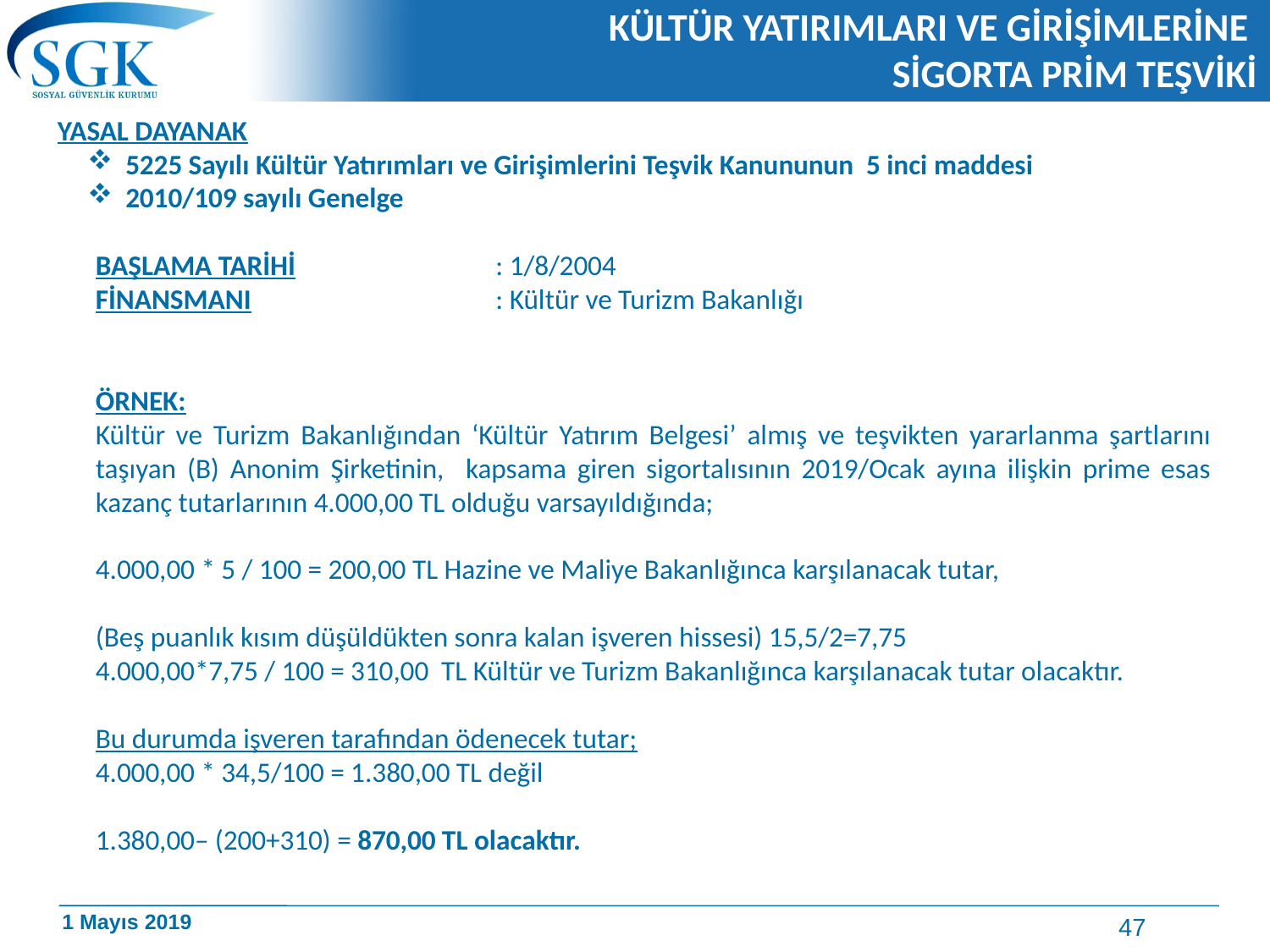

# KÜLTÜR YATIRIMLARI VE GİRİŞİMLERİNE SİGORTA PRİM TEŞVİKİ
YASAL DAYANAK
5225 Sayılı Kültür Yatırımları ve Girişimlerini Teşvik Kanununun  5 inci maddesi
2010/109 sayılı Genelge

BAŞLAMA TARİHİ		   : 1/8/2004
FİNANSMANI		   : Kültür ve Turizm Bakanlığı

ÖRNEK:
Kültür ve Turizm Bakanlığından ‘Kültür Yatırım Belgesi’ almış ve teşvikten yararlanma şartlarını taşıyan (B) Anonim Şirketinin,  kapsama giren sigortalısının 2019/Ocak ayına ilişkin prime esas kazanç tutarlarının 4.000,00 TL olduğu varsayıldığında;

4.000,00 * 5 / 100 = 200,00 TL Hazine ve Maliye Bakanlığınca karşılanacak tutar,

(Beş puanlık kısım düşüldükten sonra kalan işveren hissesi) 15,5/2=7,75
4.000,00*7,75 / 100 = 310,00  TL Kültür ve Turizm Bakanlığınca karşılanacak tutar olacaktır.

Bu durumda işveren tarafından ödenecek tutar;
4.000,00 * 34,5/100 = 1.380,00 TL değil

1.380,00– (200+310) = 870,00 TL olacaktır.